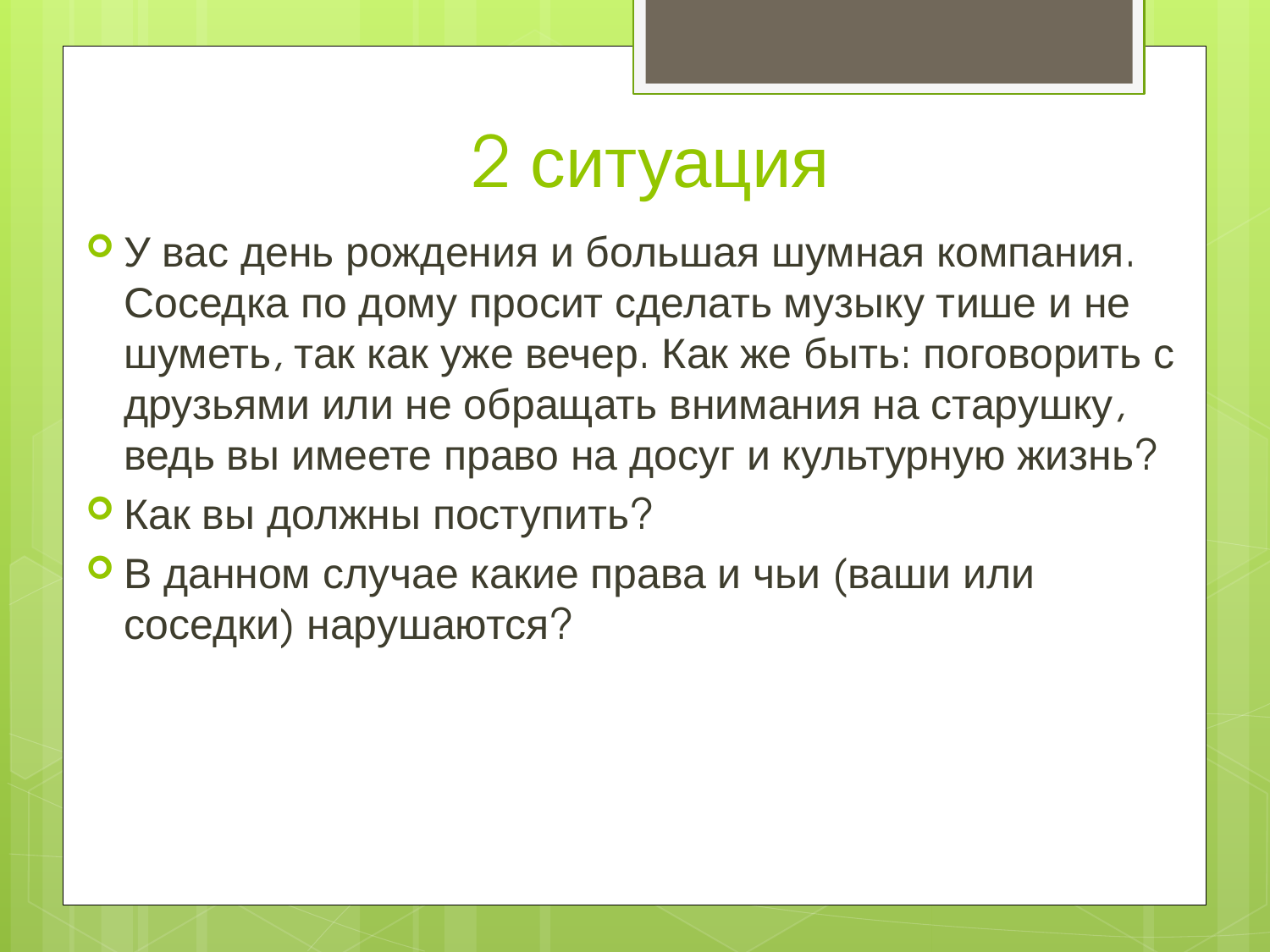

# 2 ситуация
У вас день рождения и большая шумная компания. Соседка по дому просит сделать музыку тише и не шуметь, так как уже вечер. Как же быть: поговорить с друзьями или не обращать внимания на старушку, ведь вы имеете право на досуг и культурную жизнь?
Как вы должны поступить?
В данном случае какие права и чьи (ваши или соседки) нарушаются?